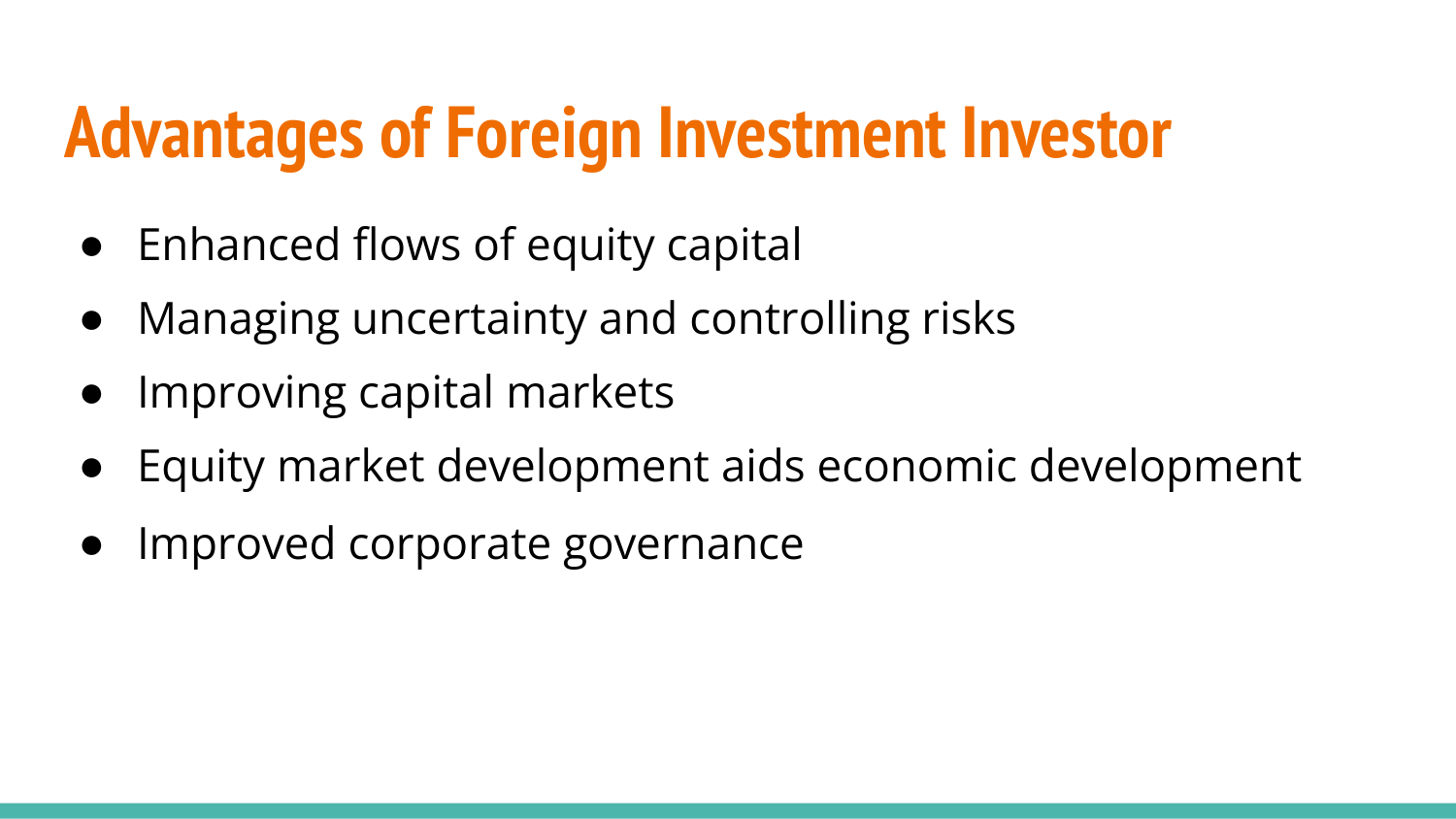

# Advantages of Foreign Investment Investor

Enhanced flows of equity capital
Managing uncertainty and controlling risks
Improving capital markets
Equity market development aids economic development
Improved corporate governance